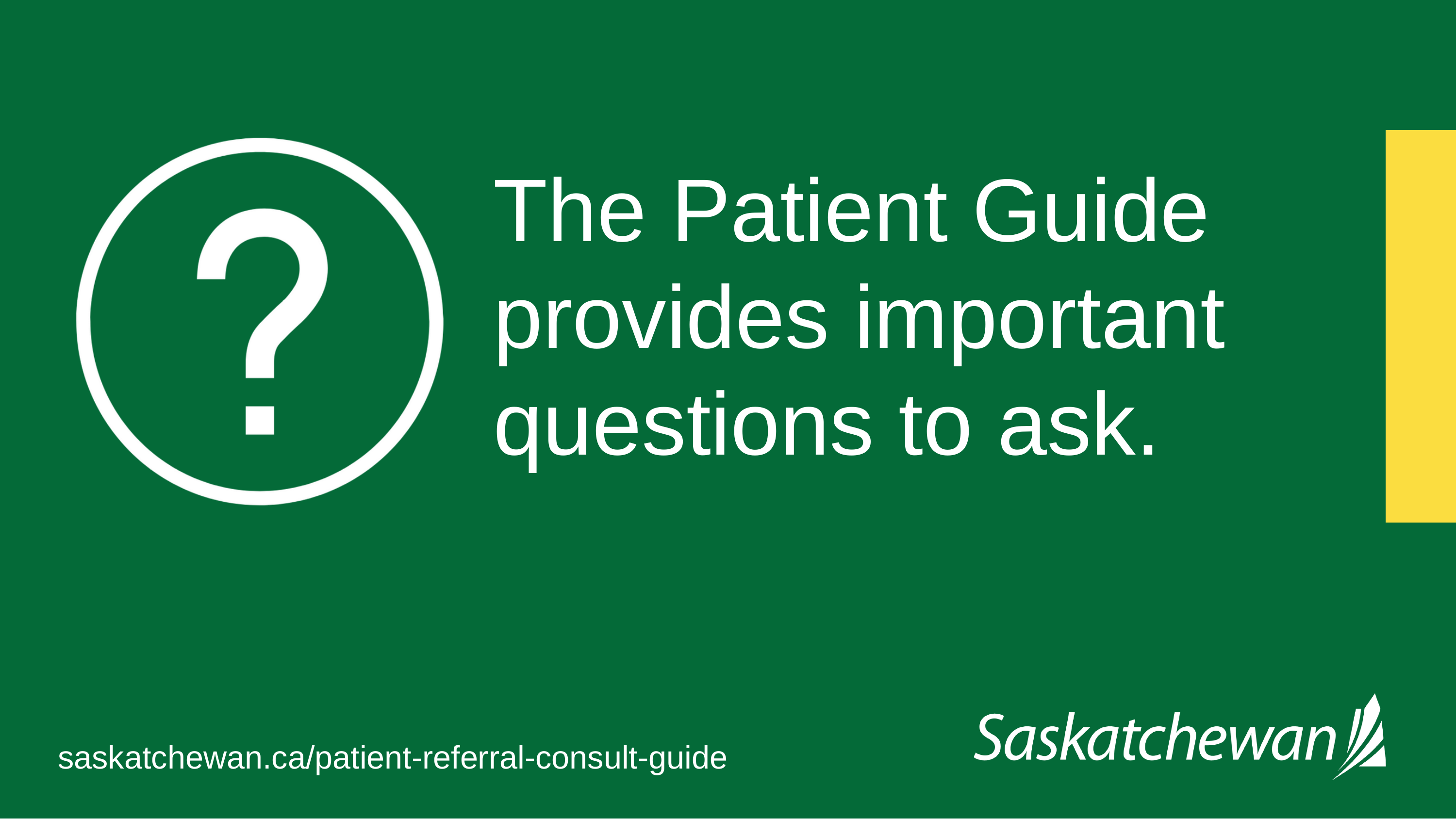

The Patient Guide provides important questions to ask.

saskatchewan.ca/patient-referral-consult-guide